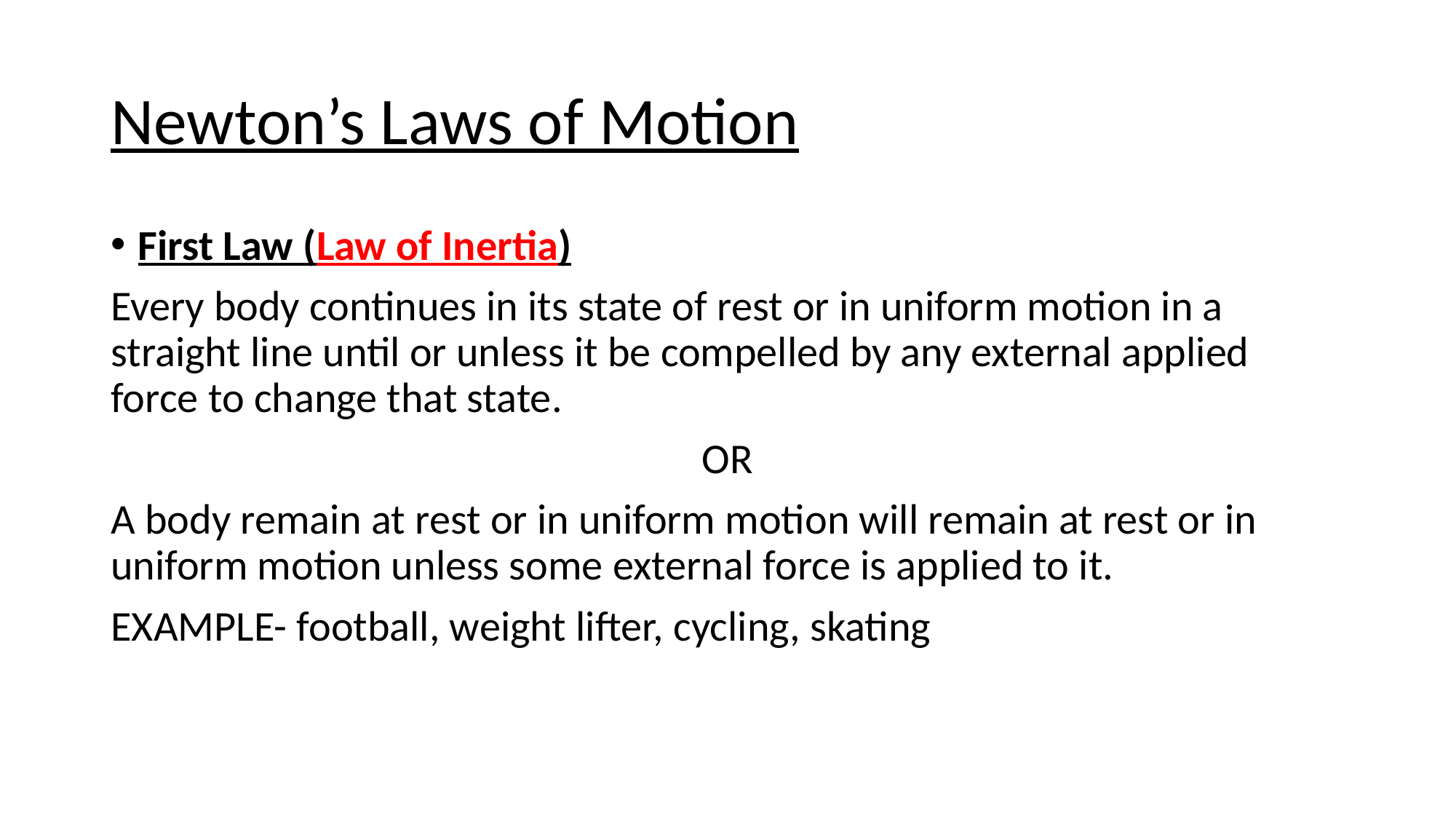

# Newton’s Laws of Motion
First Law (Law of Inertia)
Every body continues in its state of rest or in uniform motion in a straight line until or unless it be compelled by any external applied force to change that state.
OR
A body remain at rest or in uniform motion will remain at rest or in uniform motion unless some external force is applied to it.
EXAMPLE- football, weight lifter, cycling, skating